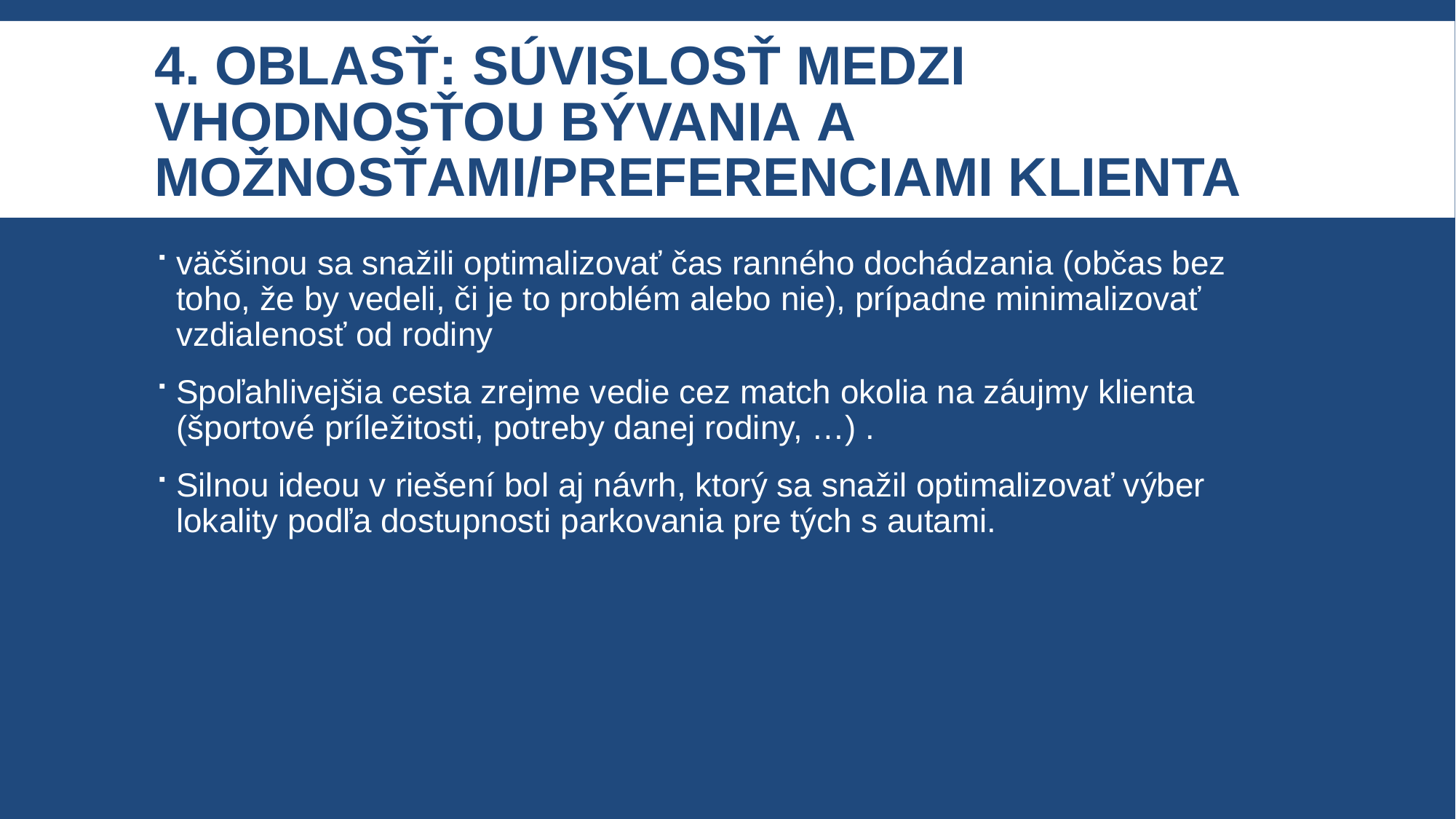

# 4. oblasť: Súvislosť medzi vhodnosťou bývania a možnosťami/preferenciami klienta
väčšinou sa snažili optimalizovať čas ranného dochádzania (občas bez toho, že by vedeli, či je to problém alebo nie), prípadne minimalizovať vzdialenosť od rodiny
Spoľahlivejšia cesta zrejme vedie cez match okolia na záujmy klienta (športové príležitosti, potreby danej rodiny, …) .
Silnou ideou v riešení bol aj návrh, ktorý sa snažil optimalizovať výber lokality podľa dostupnosti parkovania pre tých s autami.